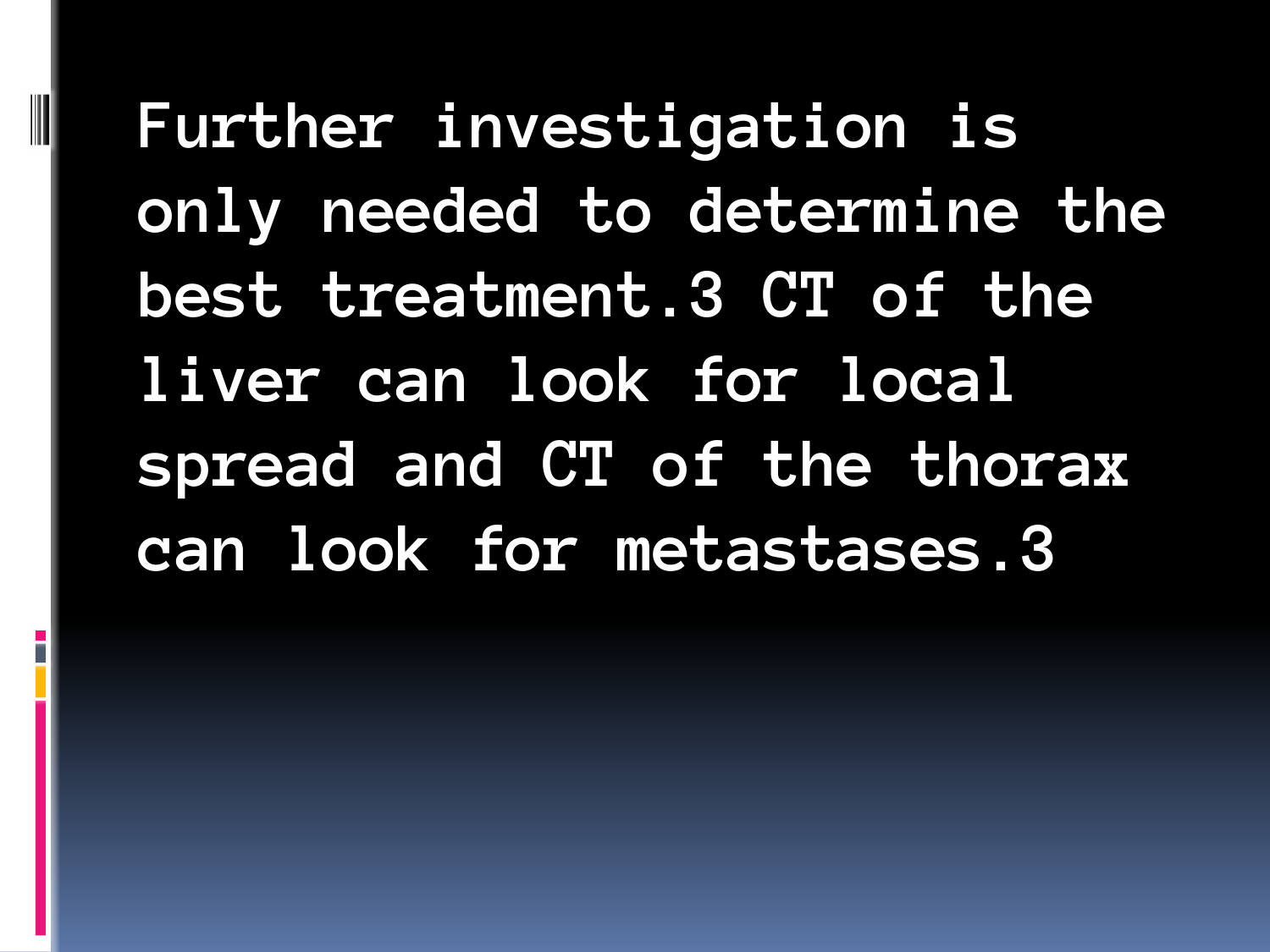

# Further investigation is only needed to determine the best treatment.3 CT of the liver can look for local spread and CT of the thorax can look for metastases.3